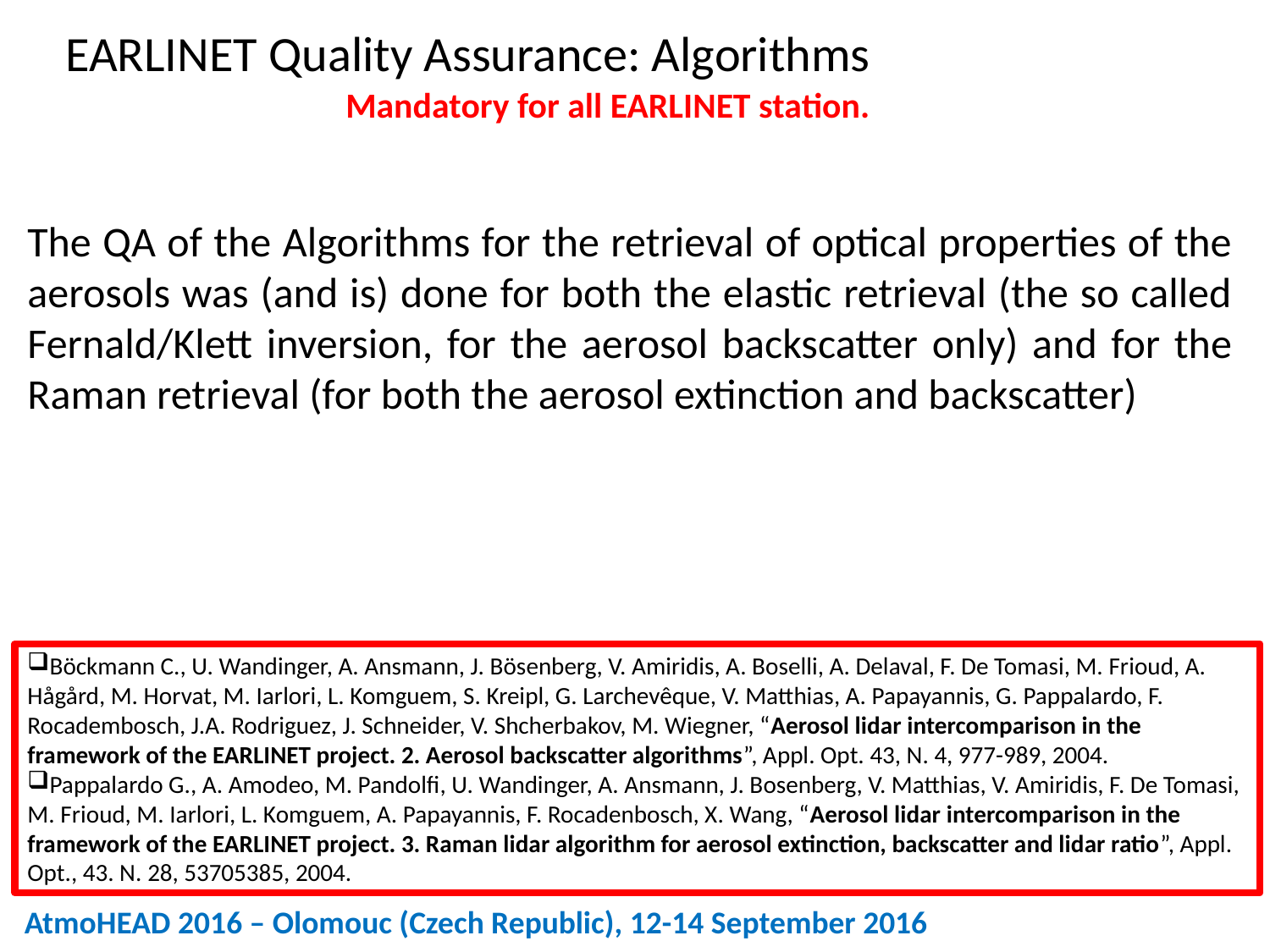

EARLINET Quality Assurance: Algorithms
Mandatory for all EARLINET station.
The QA of the Algorithms for the retrieval of optical properties of the aerosols was (and is) done for both the elastic retrieval (the so called Fernald/Klett inversion, for the aerosol backscatter only) and for the Raman retrieval (for both the aerosol extinction and backscatter)
Böckmann C., U. Wandinger, A. Ansmann, J. Bösenberg, V. Amiridis, A. Boselli, A. Delaval, F. De Tomasi, M. Frioud, A. Hågård, M. Horvat, M. Iarlori, L. Komguem, S. Kreipl, G. Larchevêque, V. Matthias, A. Papayannis, G. Pappalardo, F. Rocadembosch, J.A. Rodriguez, J. Schneider, V. Shcherbakov, M. Wiegner, “Aerosol lidar intercomparison in the framework of the EARLINET project. 2. Aerosol backscatter algorithms”, Appl. Opt. 43, N. 4, 977-989, 2004.
Pappalardo G., A. Amodeo, M. Pandolfi, U. Wandinger, A. Ansmann, J. Bosenberg, V. Matthias, V. Amiridis, F. De Tomasi, M. Frioud, M. Iarlori, L. Komguem, A. Papayannis, F. Rocadenbosch, X. Wang, “Aerosol lidar intercomparison in the framework of the EARLINET project. 3. Raman lidar algorithm for aerosol extinction, backscatter and lidar ratio”, Appl. Opt., 43. N. 28, 53705385, 2004.
AtmoHEAD 2016 – Olomouc (Czech Republic), 12-14 September 2016